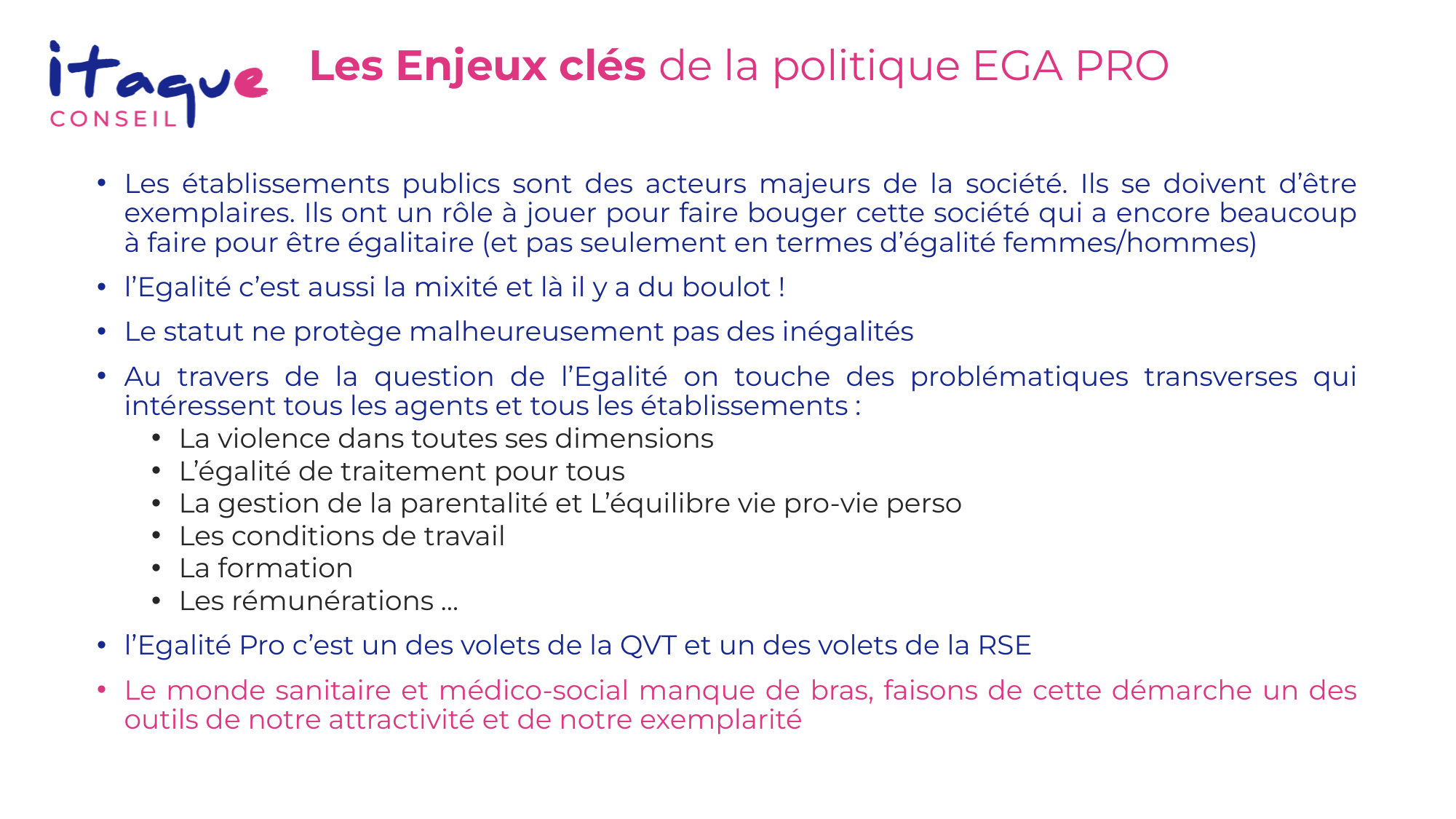

# Les Enjeux clés de la politique EGA PRO
Les établissements publics sont des acteurs majeurs de la société. Ils se doivent d’être exemplaires. Ils ont un rôle à jouer pour faire bouger cette société qui a encore beaucoup à faire pour être égalitaire (et pas seulement en termes d’égalité femmes/hommes)
l’Egalité c’est aussi la mixité et là il y a du boulot !
Le statut ne protège malheureusement pas des inégalités
Au travers de la question de l’Egalité on touche des problématiques transverses qui intéressent tous les agents et tous les établissements :
La violence dans toutes ses dimensions
L’égalité de traitement pour tous
La gestion de la parentalité et L’équilibre vie pro-vie perso
Les conditions de travail
La formation
Les rémunérations …
l’Egalité Pro c’est un des volets de la QVT et un des volets de la RSE
Le monde sanitaire et médico-social manque de bras, faisons de cette démarche un des outils de notre attractivité et de notre exemplarité